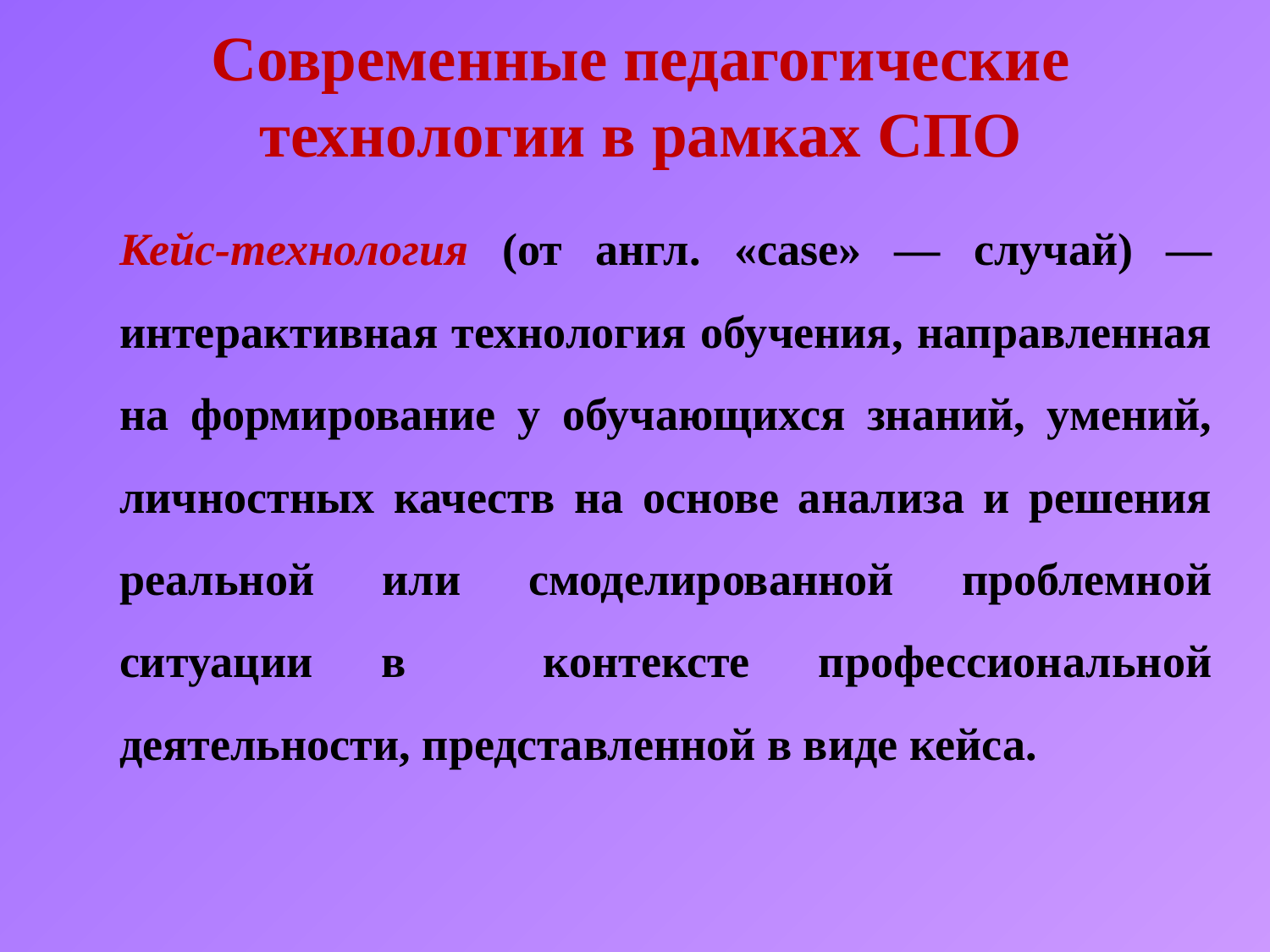

# Современные педагогические технологии в рамках СПО
Кейс-технология (от англ. «case» — случай) — интерактивная технология обучения, направленная на формирование у обучающихся знаний, умений, личностных качеств на основе анализа и решения реальной или смоделированной проблемной ситуации в  контексте профессиональной деятельности, представленной в виде кейса.